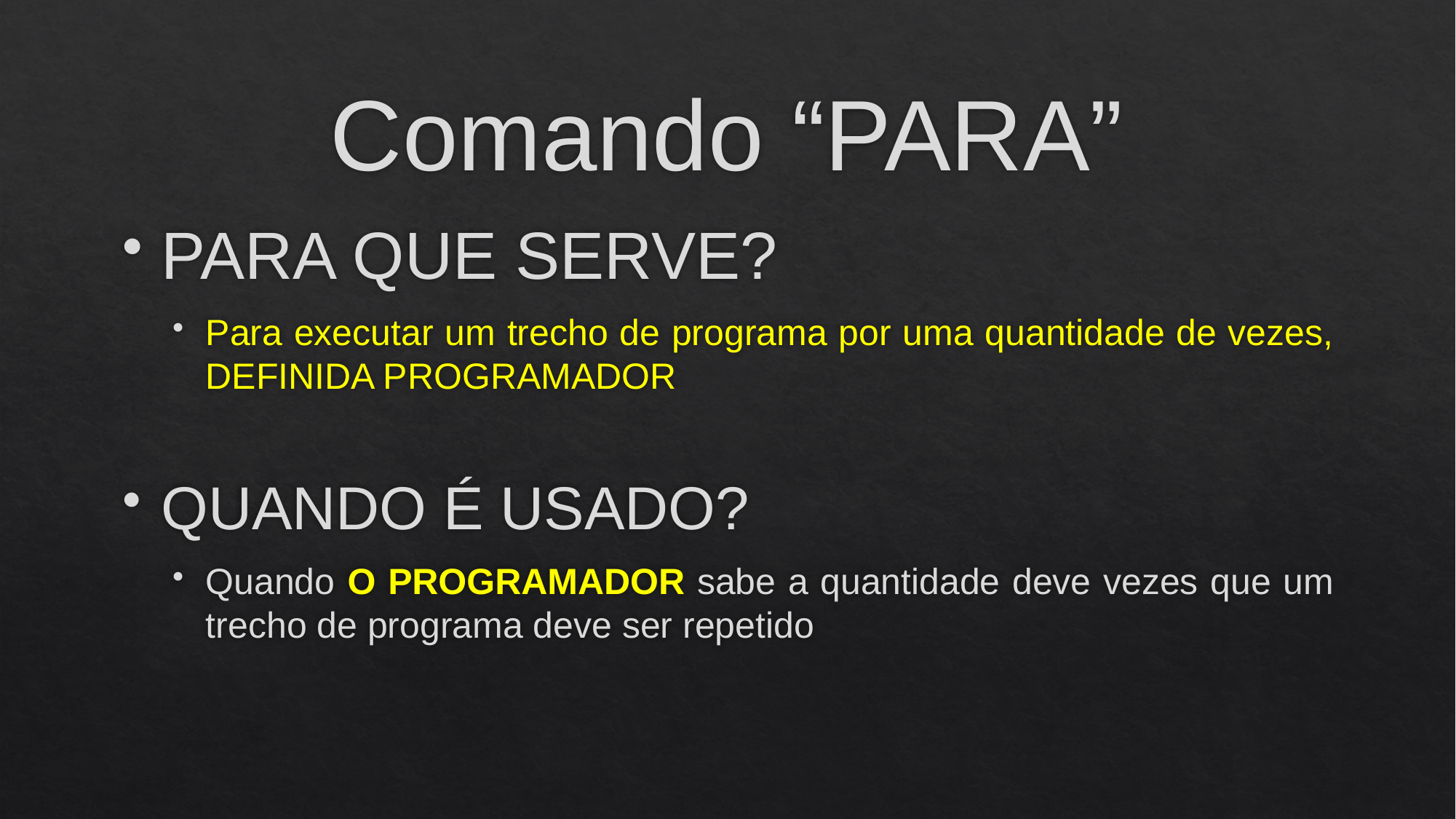

# Comando “PARA”
PARA QUE SERVE?
Para executar um trecho de programa por uma quantidade de vezes, DEFINIDA PROGRAMADOR

QUANDO É USADO?
Quando O PROGRAMADOR sabe a quantidade deve vezes que um trecho de programa deve ser repetido